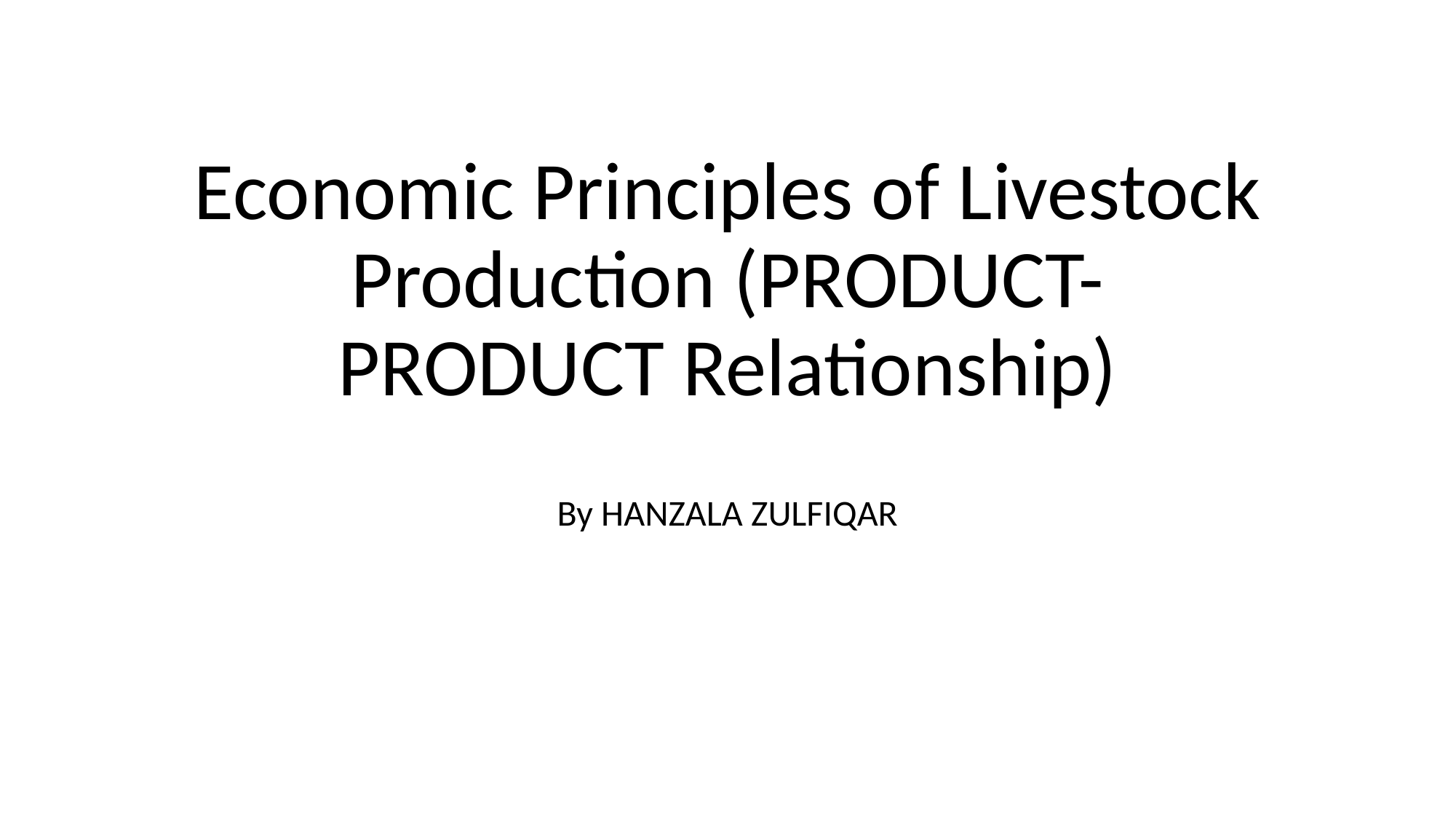

# Economic Principles of Livestock Production (PRODUCT-PRODUCT Relationship)

By HANZALA ZULFIQAR